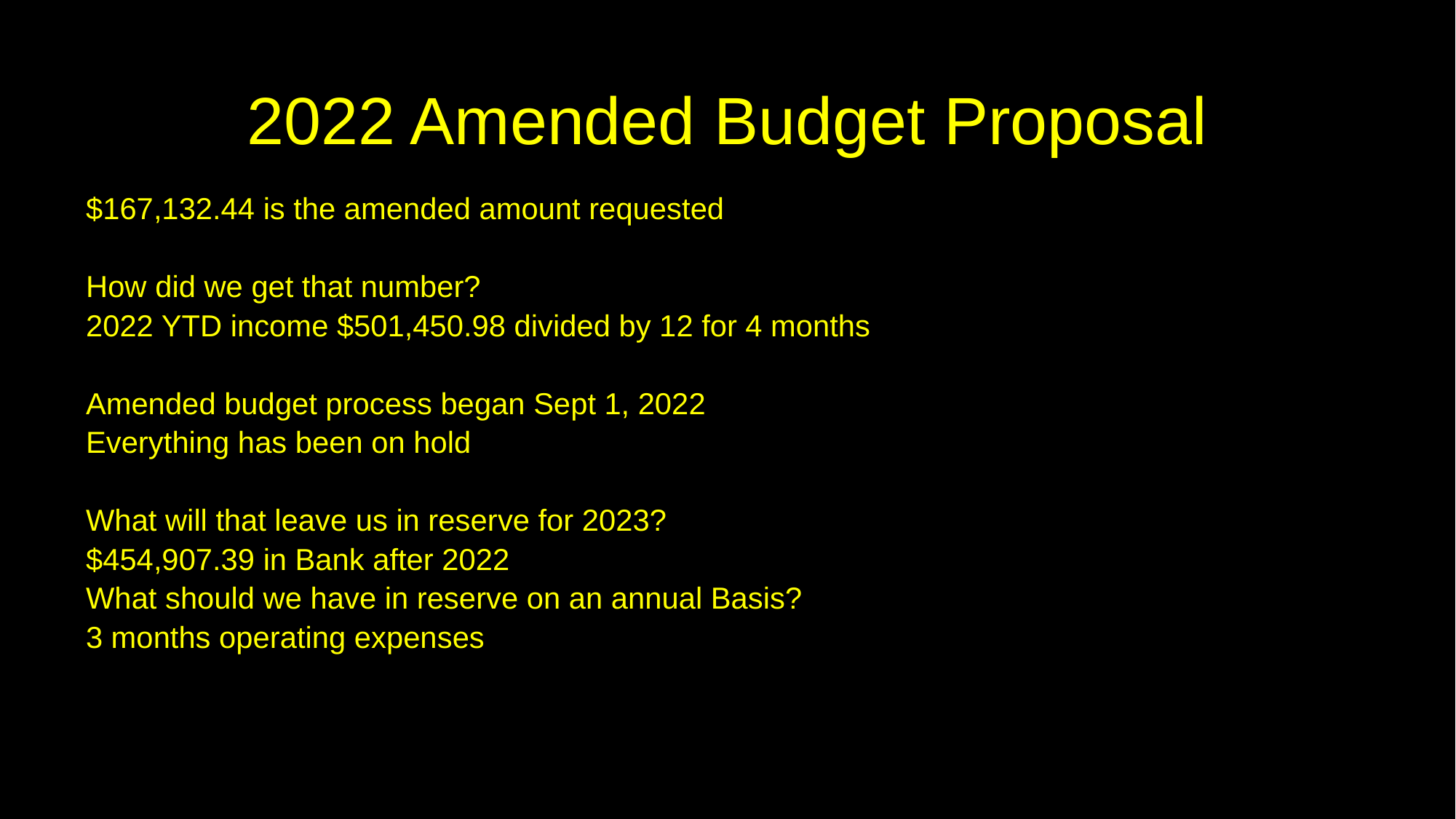

# 2022 Amended Budget Proposal
$167,132.44 is the amended amount requested

How did we get that number?
2022 YTD income $501,450.98 divided by 12 for 4 months

Amended budget process began Sept 1, 2022
Everything has been on hold

What will that leave us in reserve for 2023?
$454,907.39 in Bank after 2022
What should we have in reserve on an annual Basis?
3 months operating expenses